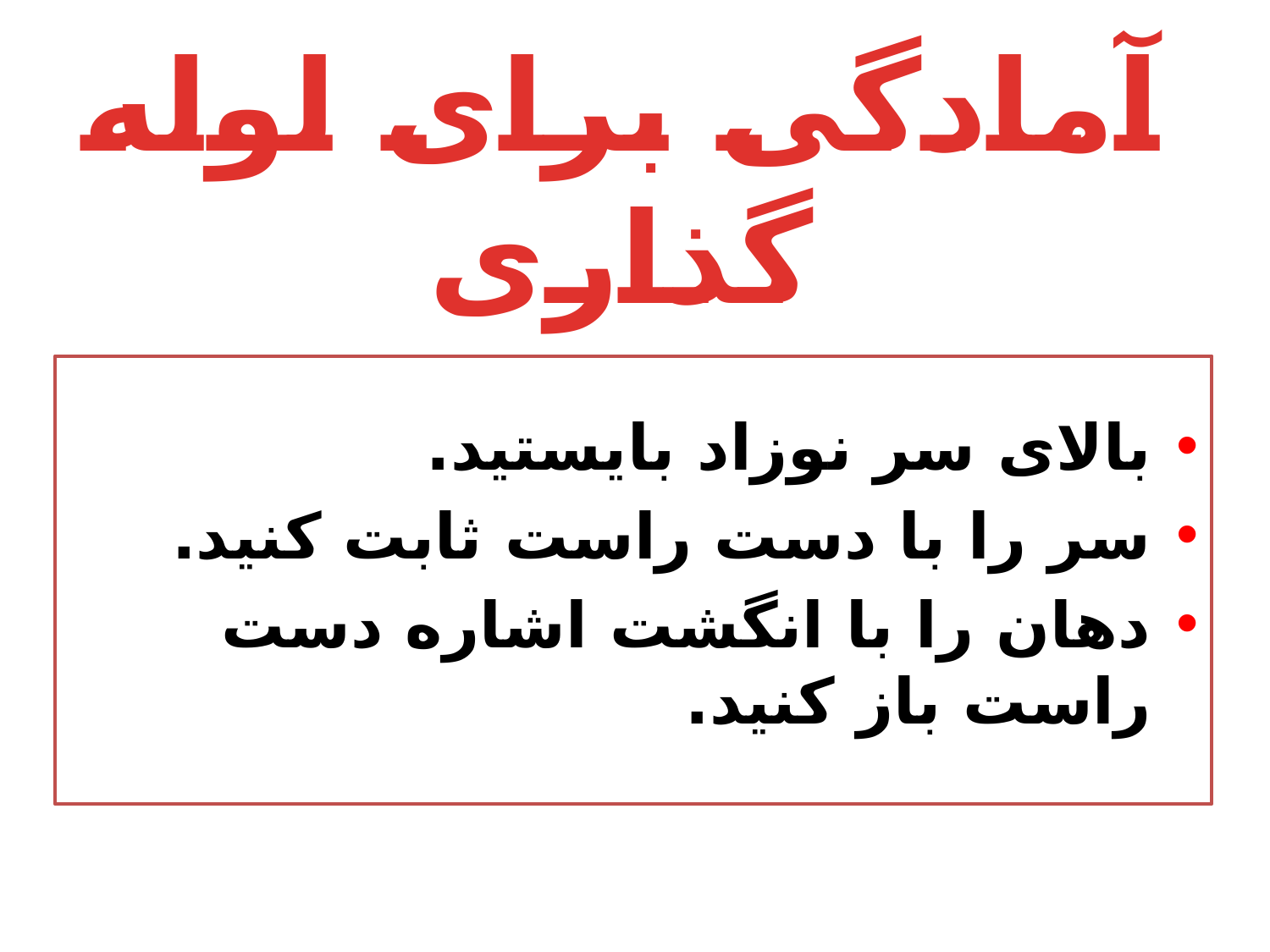

# آمادگی برای لوله گذاری
بالای سر نوزاد بایستید.
سر را با دست راست ثابت کنید.
دهان را با انگشت اشاره دست راست باز کنید.